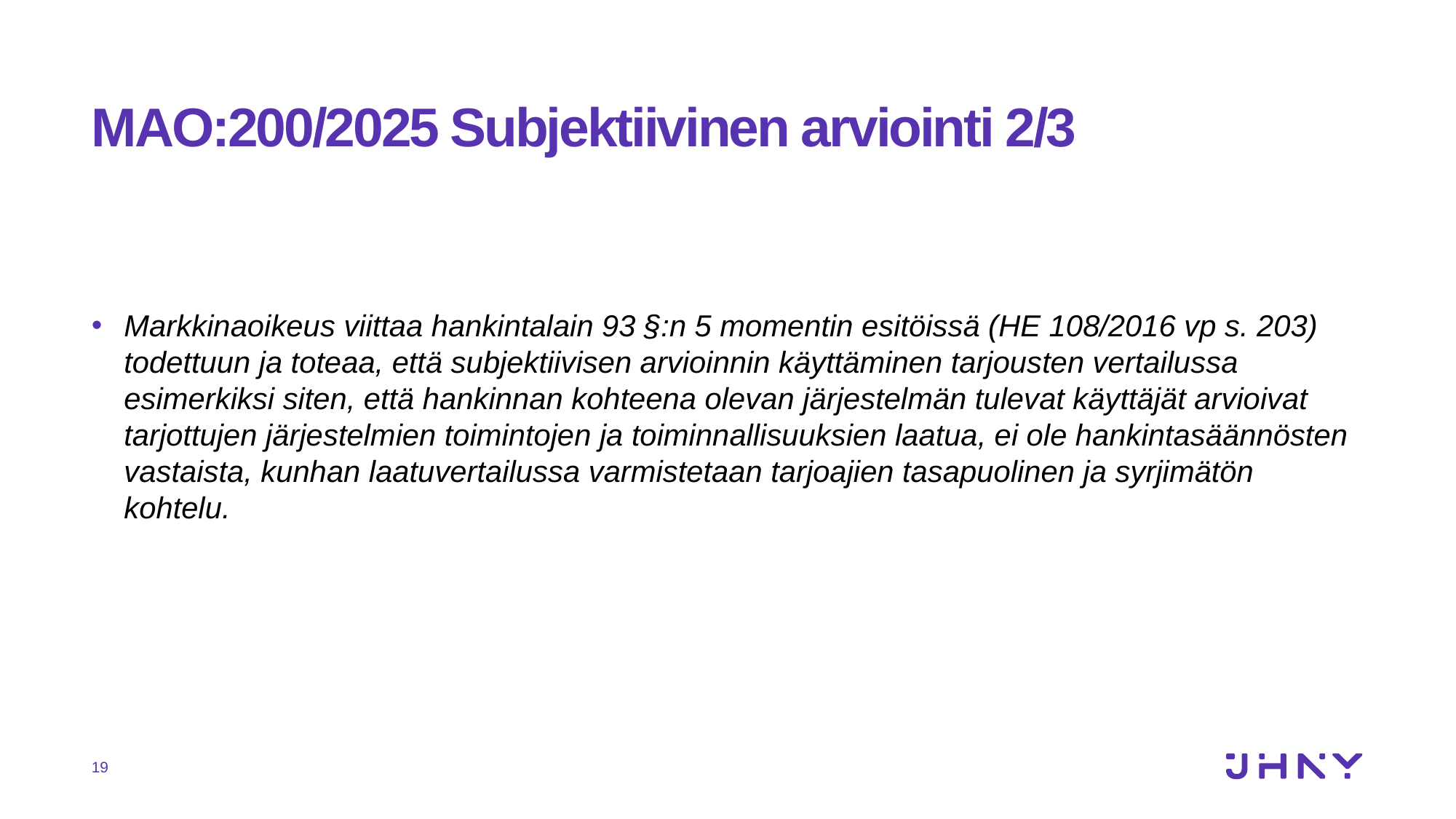

# MAO:200/​2025 Subjektiivinen arviointi 2/3
Markkinaoikeus viittaa hankintalain 93 §:n 5 momentin esitöissä (HE 108/2016 vp s. 203) todettuun ja toteaa, että subjektiivisen arvioinnin käyttäminen tarjousten vertailussa esimerkiksi siten, että hankinnan kohteena olevan järjestelmän tulevat käyttäjät arvioivat tarjottujen järjestelmien toimintojen ja toiminnallisuuksien laatua, ei ole hankintasäännösten vastaista, kunhan laatuvertailussa varmistetaan tarjoajien tasapuolinen ja syrjimätön kohtelu.
19